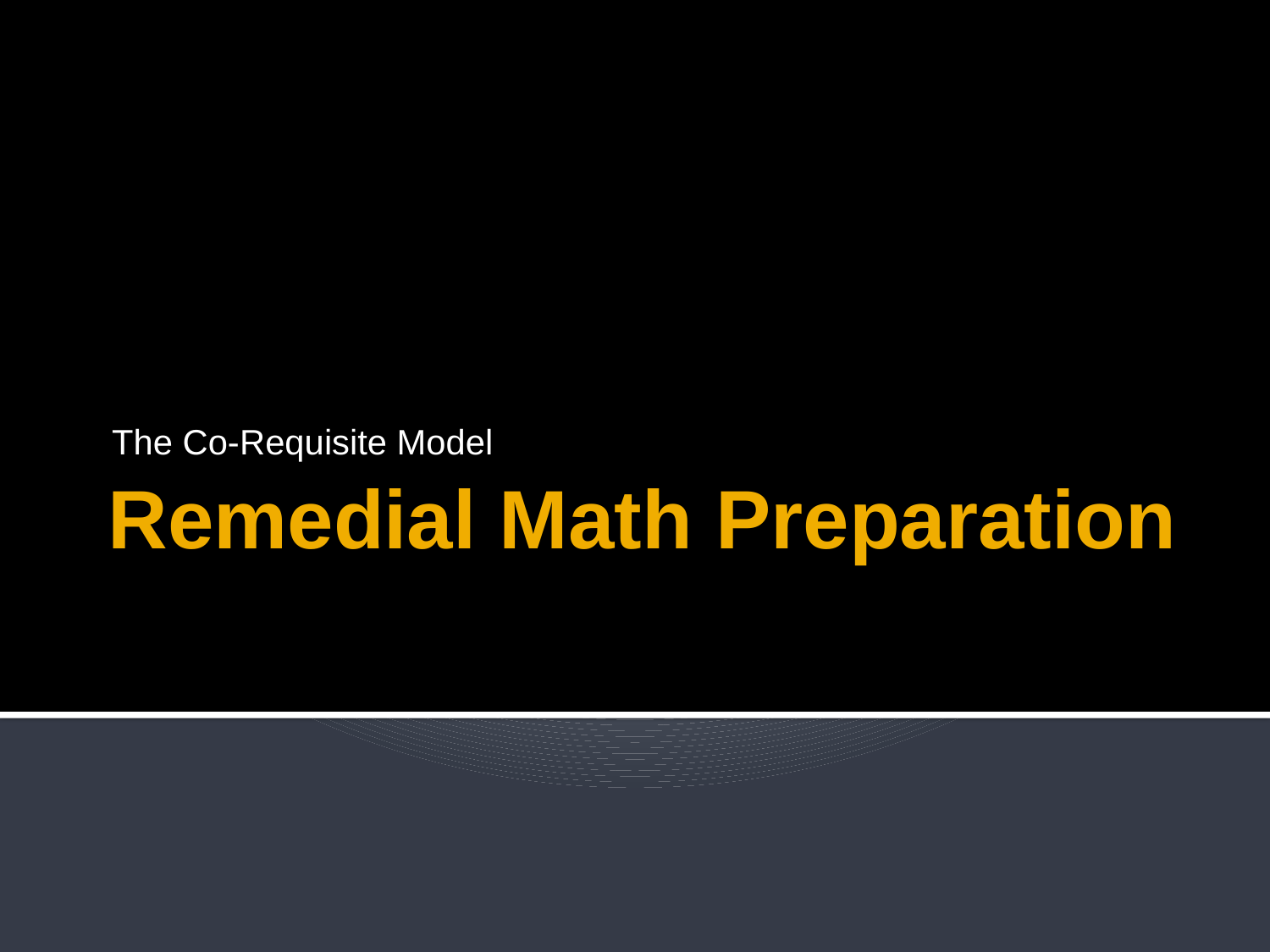

The Co-Requisite Model
# Remedial Math Preparation